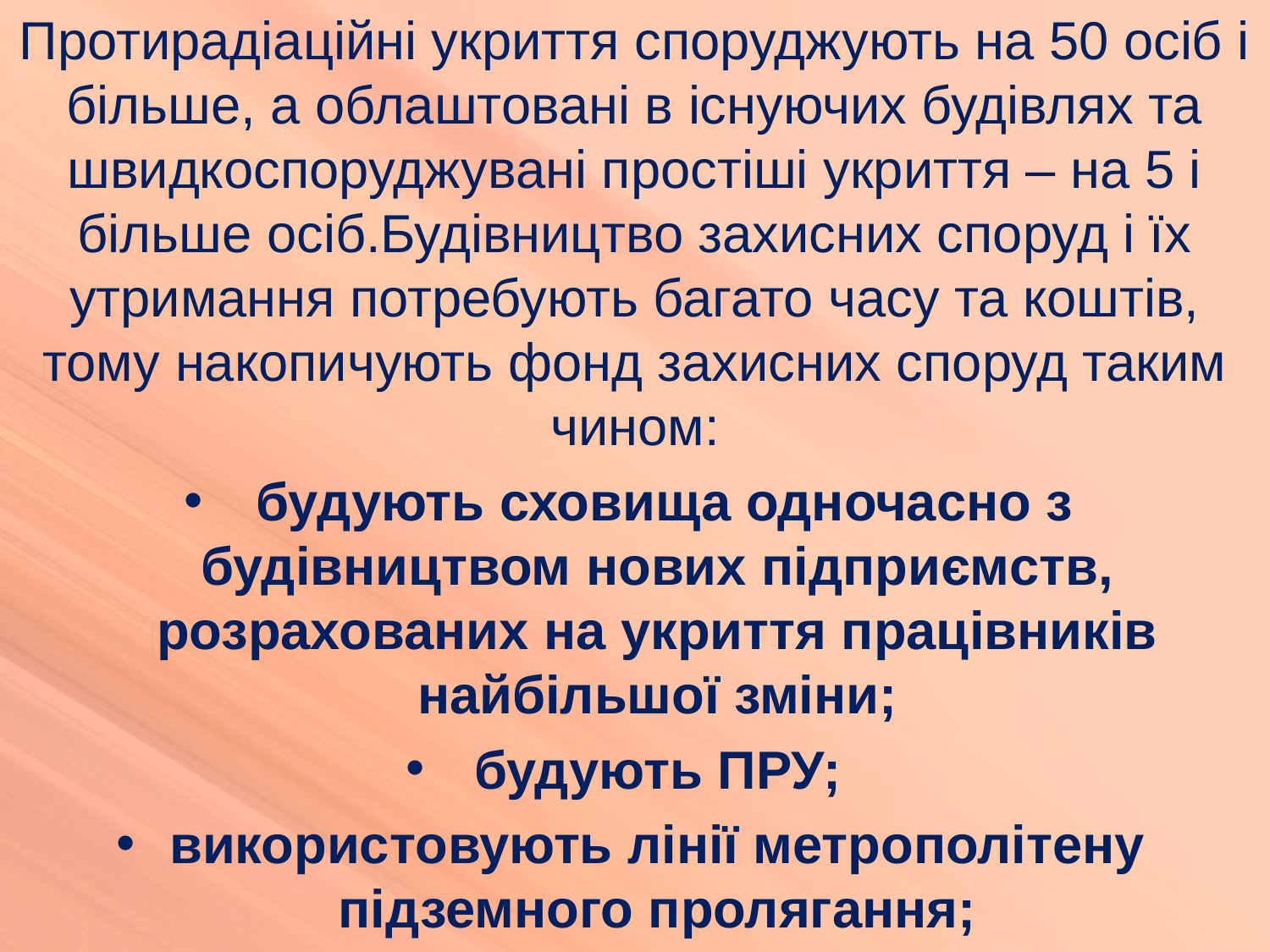

Протирадіаційні укриття споруджують на 50 осіб і більше, а облаштовані в існуючих будівлях та швидкоспоруджувані простіші укриття – на 5 і більше осіб.Будівництво захисних споруд і їх утримання потребують багато часу та коштів, тому накопичують фонд захисних споруд таким чином:
 будують сховища одночасно з будівництвом нових підприємств, розрахованих на укриття працівників найбільшої зміни;
будують ПРУ;
використовують лінії метрополітену підземного пролягання;